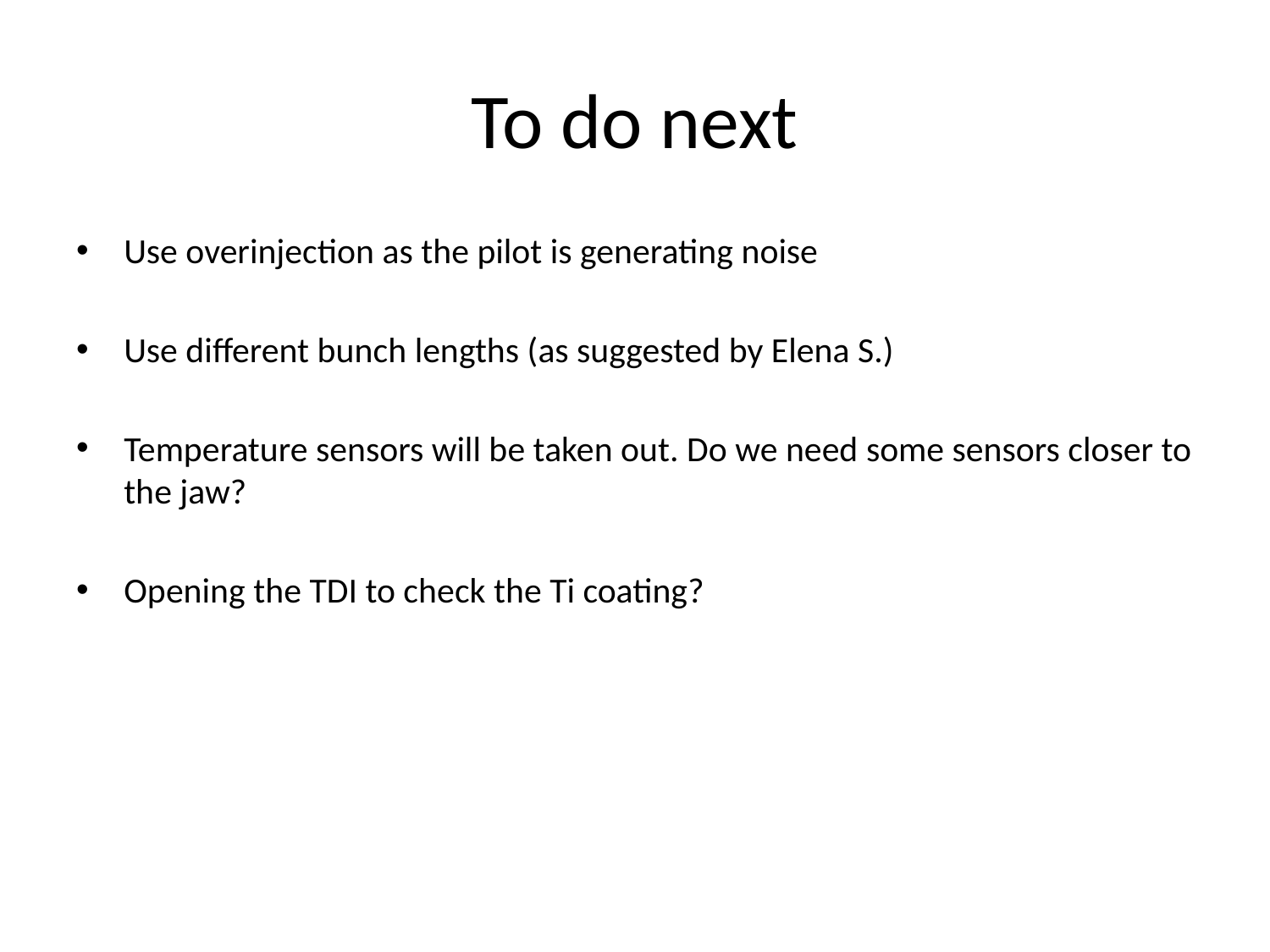

# To do next
Use overinjection as the pilot is generating noise

Use different bunch lengths (as suggested by Elena S.)

Temperature sensors will be taken out. Do we need some sensors closer to the jaw?

Opening the TDI to check the Ti coating?